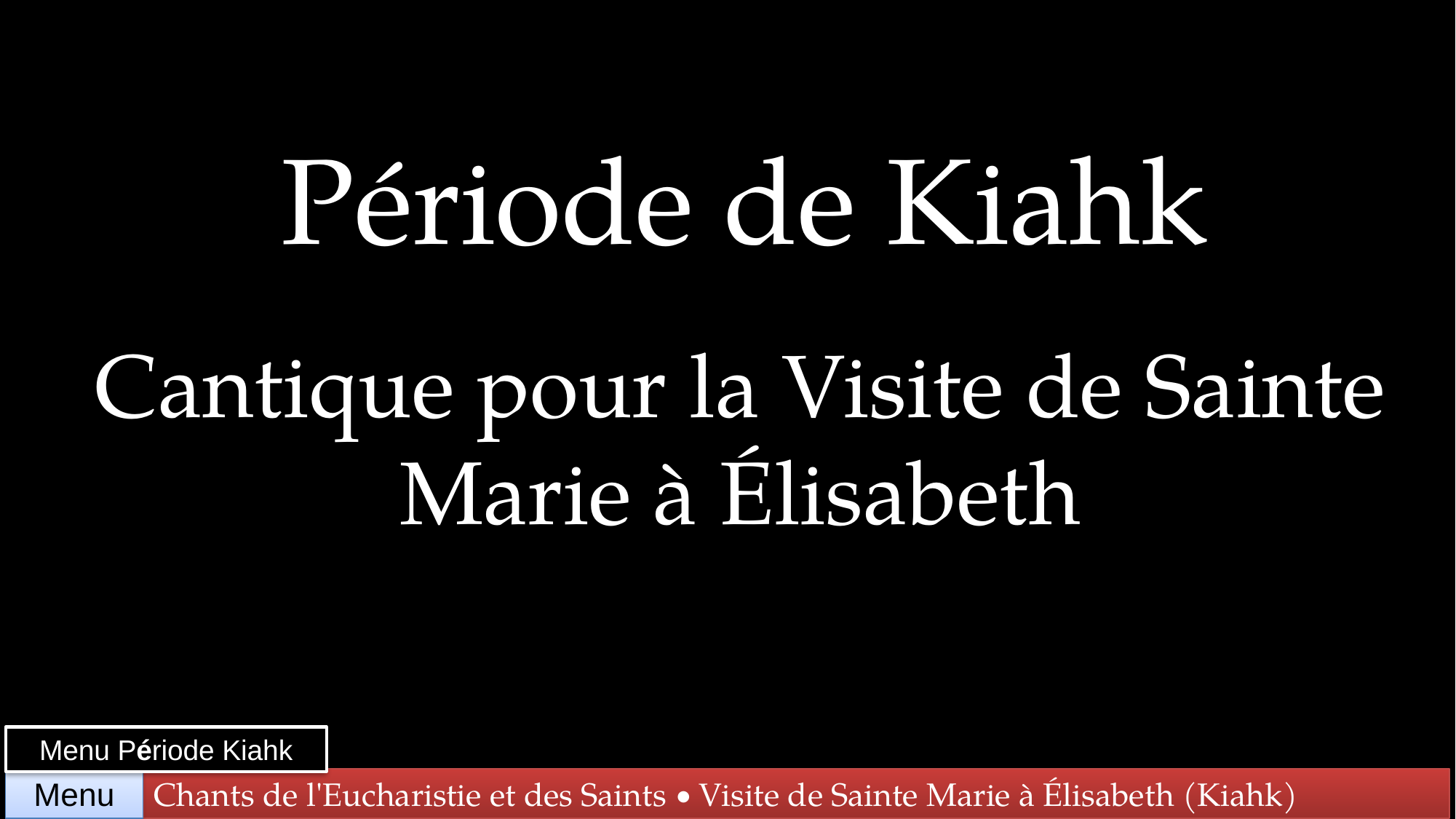

Période de Kiahk
Cantique pour la Visite de Sainte Marie à Élisabeth
Menu Période Kiahk
Chants de l'Eucharistie et des Saints • Visite de Sainte Marie à Élisabeth (Kiahk)
Menu